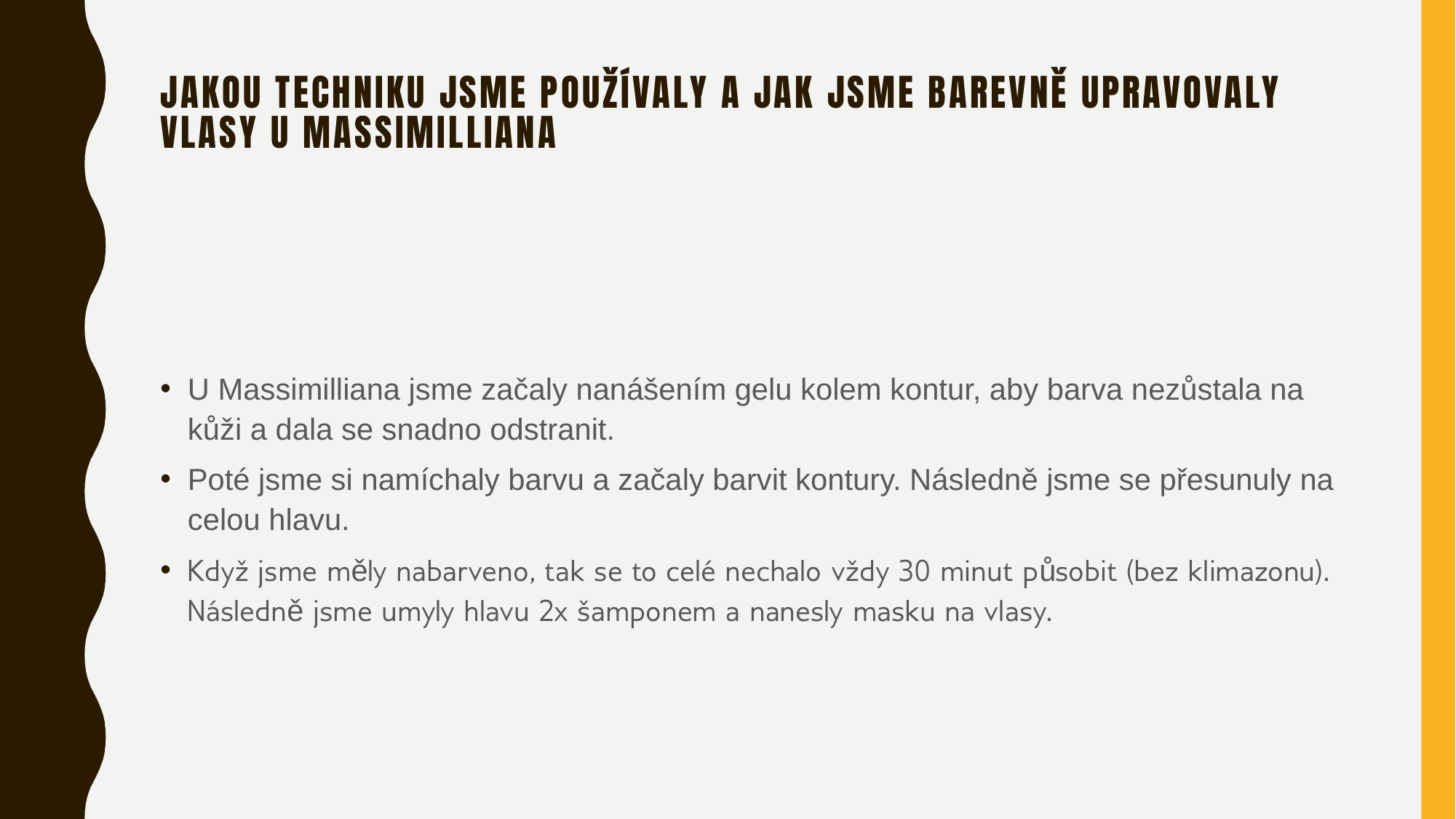

# Jakou techniku jsme používaly a jak jsme barevně upravovaly vlasy u Massimilliana
U Massimilliana jsme začaly nanášením gelu kolem kontur, aby barva nezůstala na kůži a dala se snadno odstranit.
Poté jsme si namíchaly barvu a začaly barvit kontury. Následně jsme se přesunuly na celou hlavu.
Když jsme měly nabarveno, tak se to celé nechalo vždy 30 minut působit (bez klimazonu). Následně jsme umyly hlavu 2x šamponem a nanesly masku na vlasy.